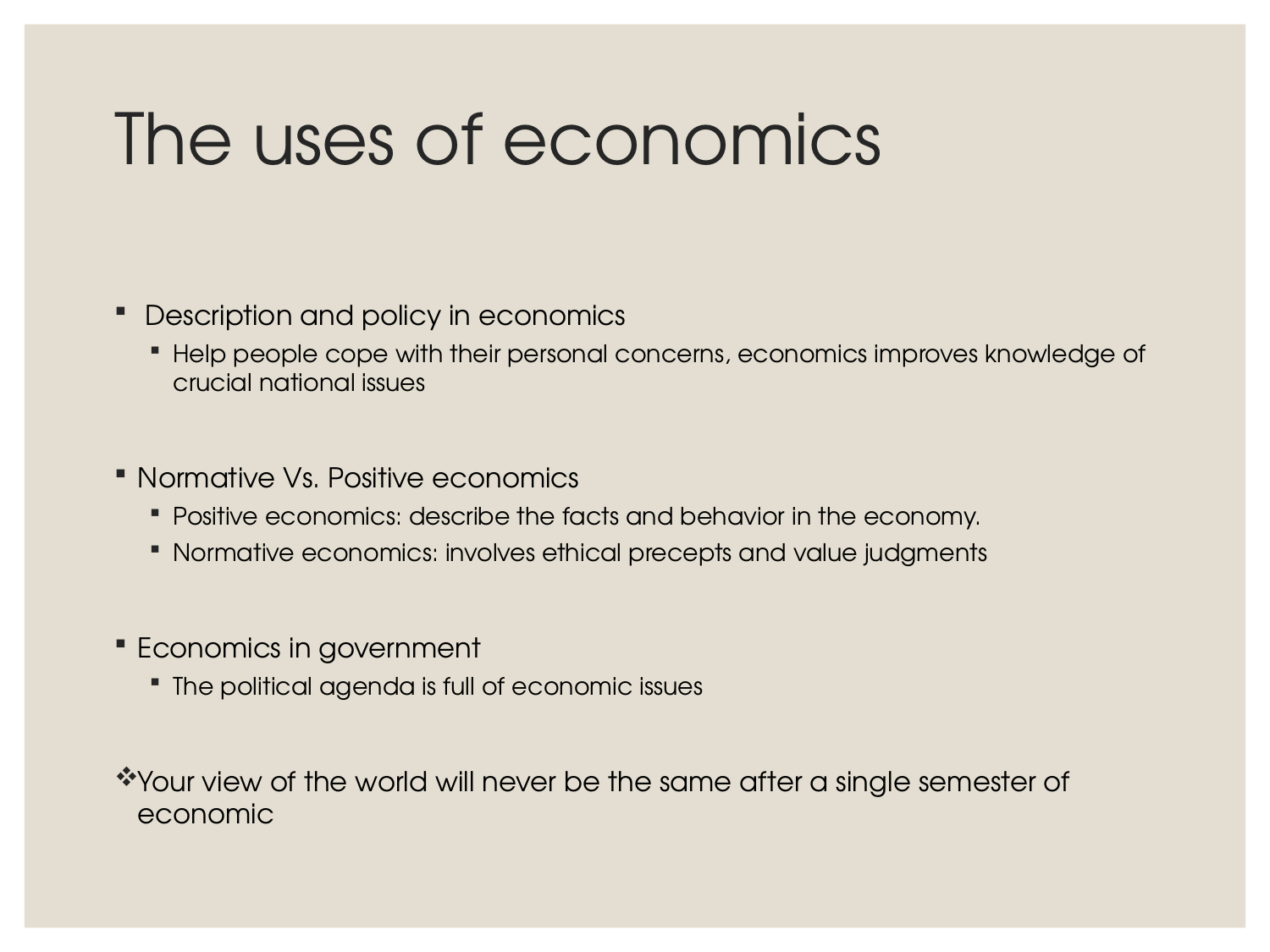

# The uses of economics
 Description and policy in economics
Help people cope with their personal concerns, economics improves knowledge of crucial national issues

Normative Vs. Positive economics
Positive economics: describe the facts and behavior in the economy.
Normative economics: involves ethical precepts and value judgments

Economics in government
The political agenda is full of economic issues

Your view of the world will never be the same after a single semester of economic